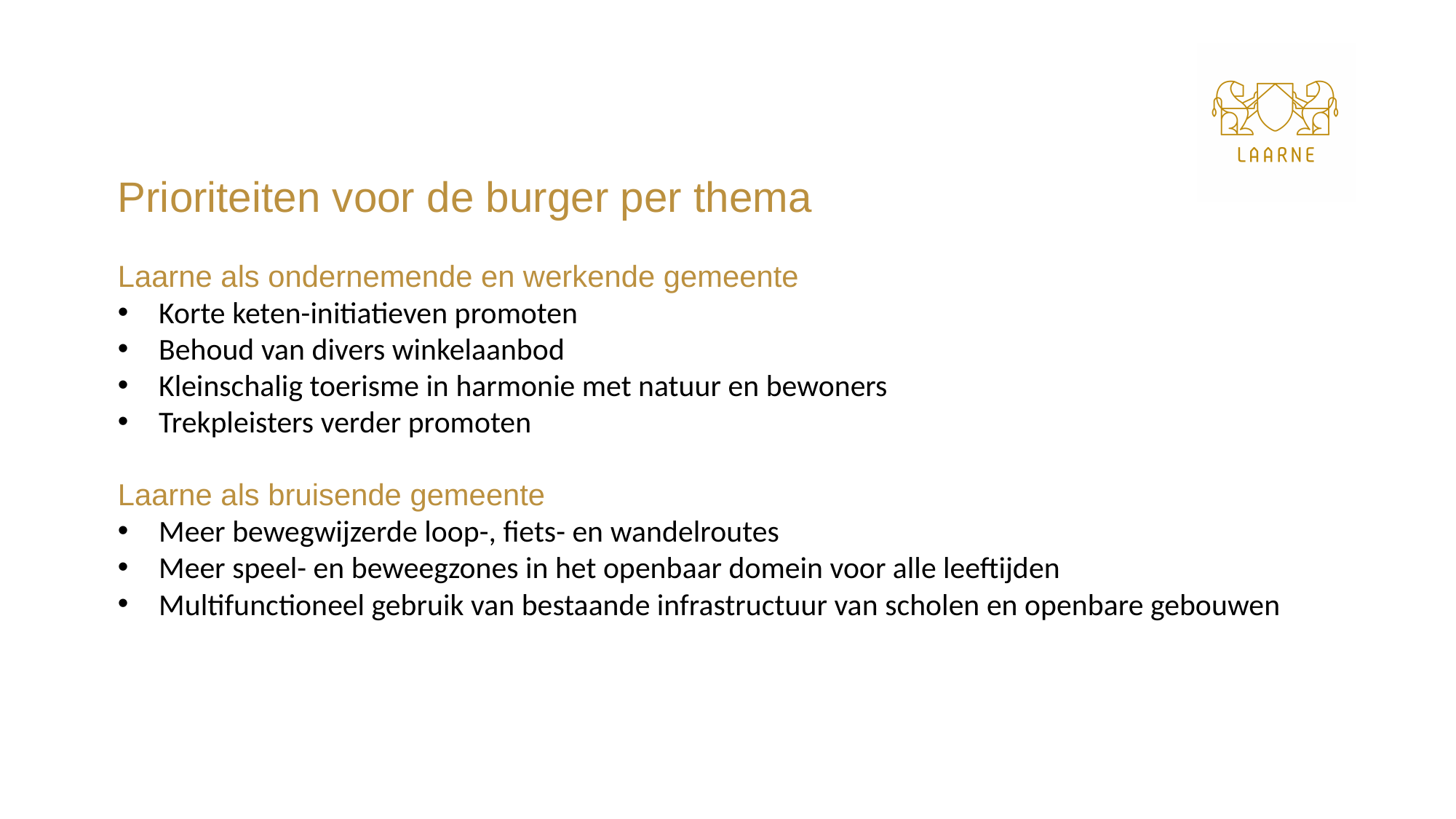

Prioriteiten voor de burger per thema

Laarne als ondernemende en werkende gemeente
Korte keten-initiatieven promoten
Behoud van divers winkelaanbod
Kleinschalig toerisme in harmonie met natuur en bewoners
Trekpleisters verder promoten

Laarne als bruisende gemeente
Meer bewegwijzerde loop-, fiets- en wandelroutes
Meer speel- en beweegzones in het openbaar domein voor alle leeftijden
Multifunctioneel gebruik van bestaande infrastructuur van scholen en openbare gebouwen